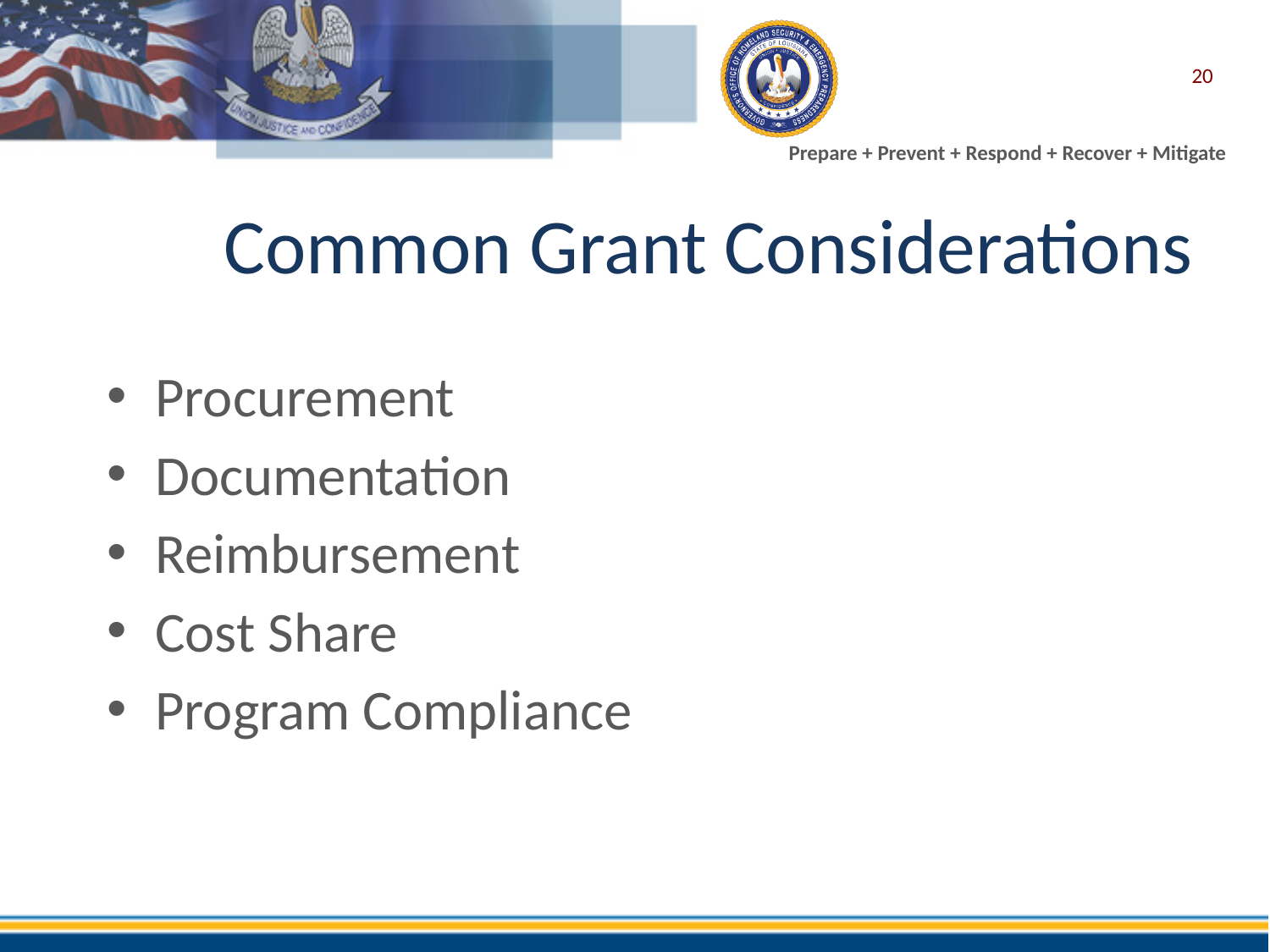

20
# Common Grant Considerations
Procurement
Documentation
Reimbursement
Cost Share
Program Compliance